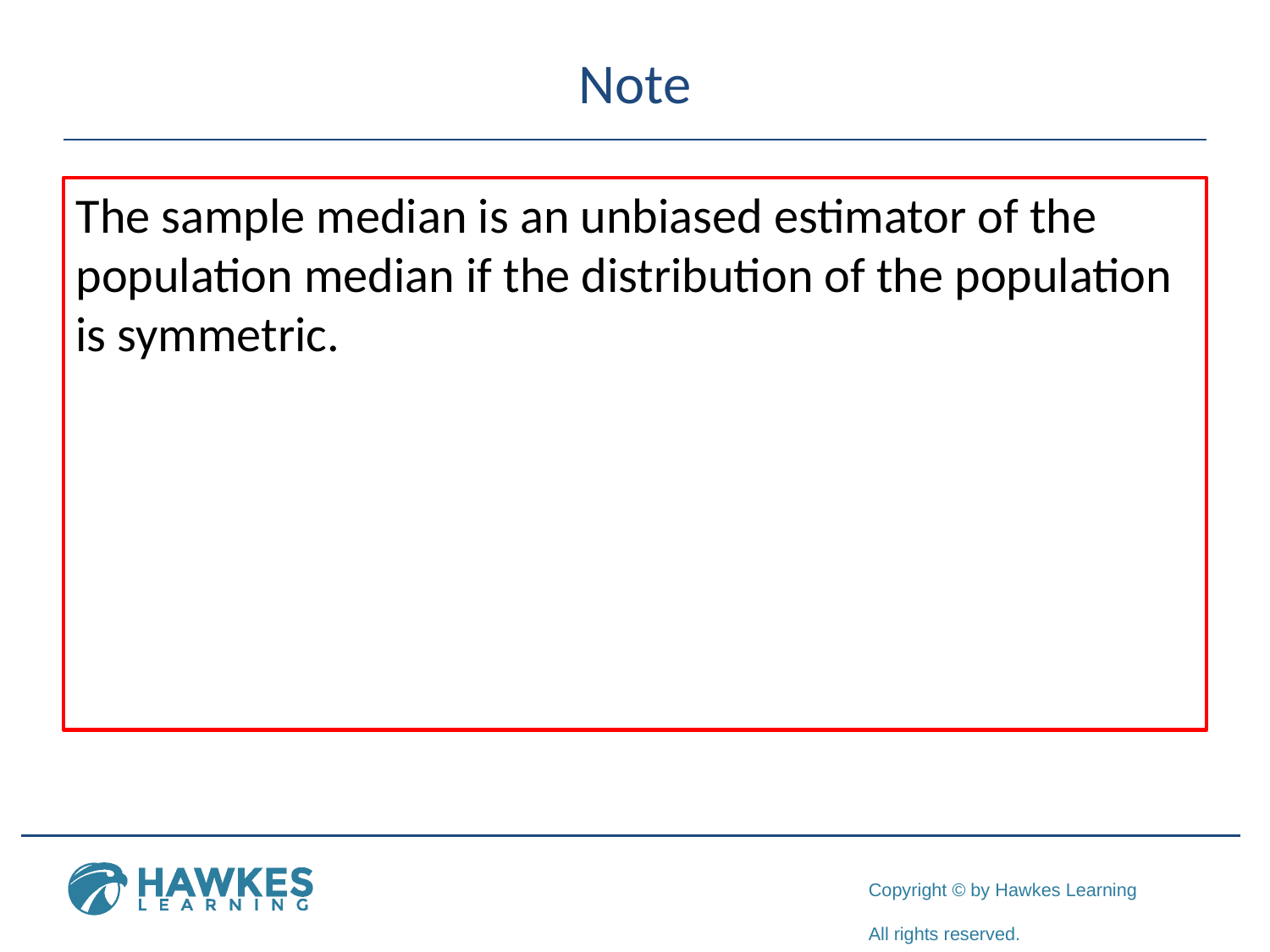

# Note
The sample median is an unbiased estimator of the population median if the distribution of the population is symmetric.